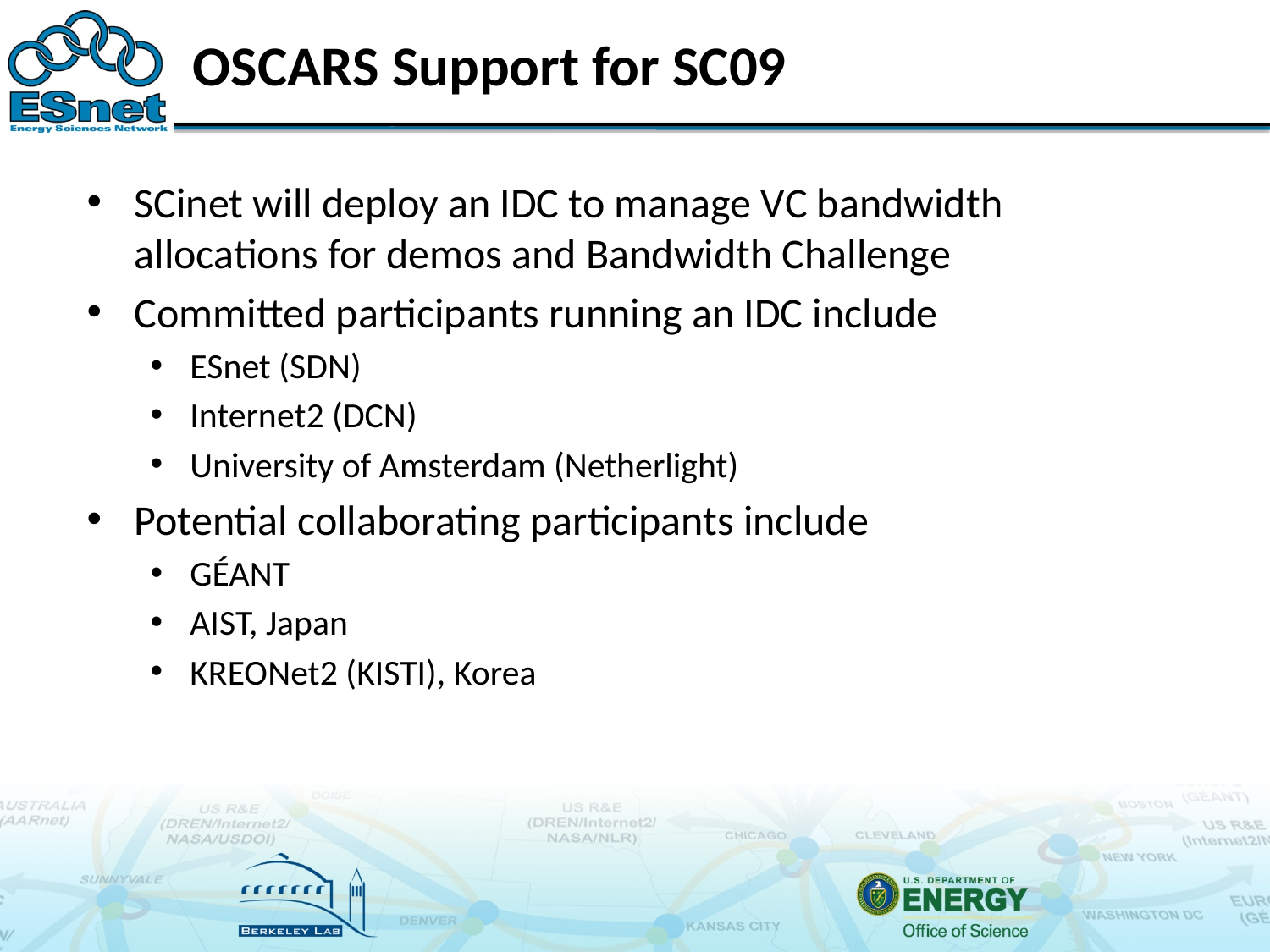

# OSCARS Support for SC09
SCinet will deploy an IDC to manage VC bandwidth allocations for demos and Bandwidth Challenge
Committed participants running an IDC include
ESnet (SDN)
Internet2 (DCN)
University of Amsterdam (Netherlight)
Potential collaborating participants include
GÉANT
AIST, Japan
KREONet2 (KISTI), Korea